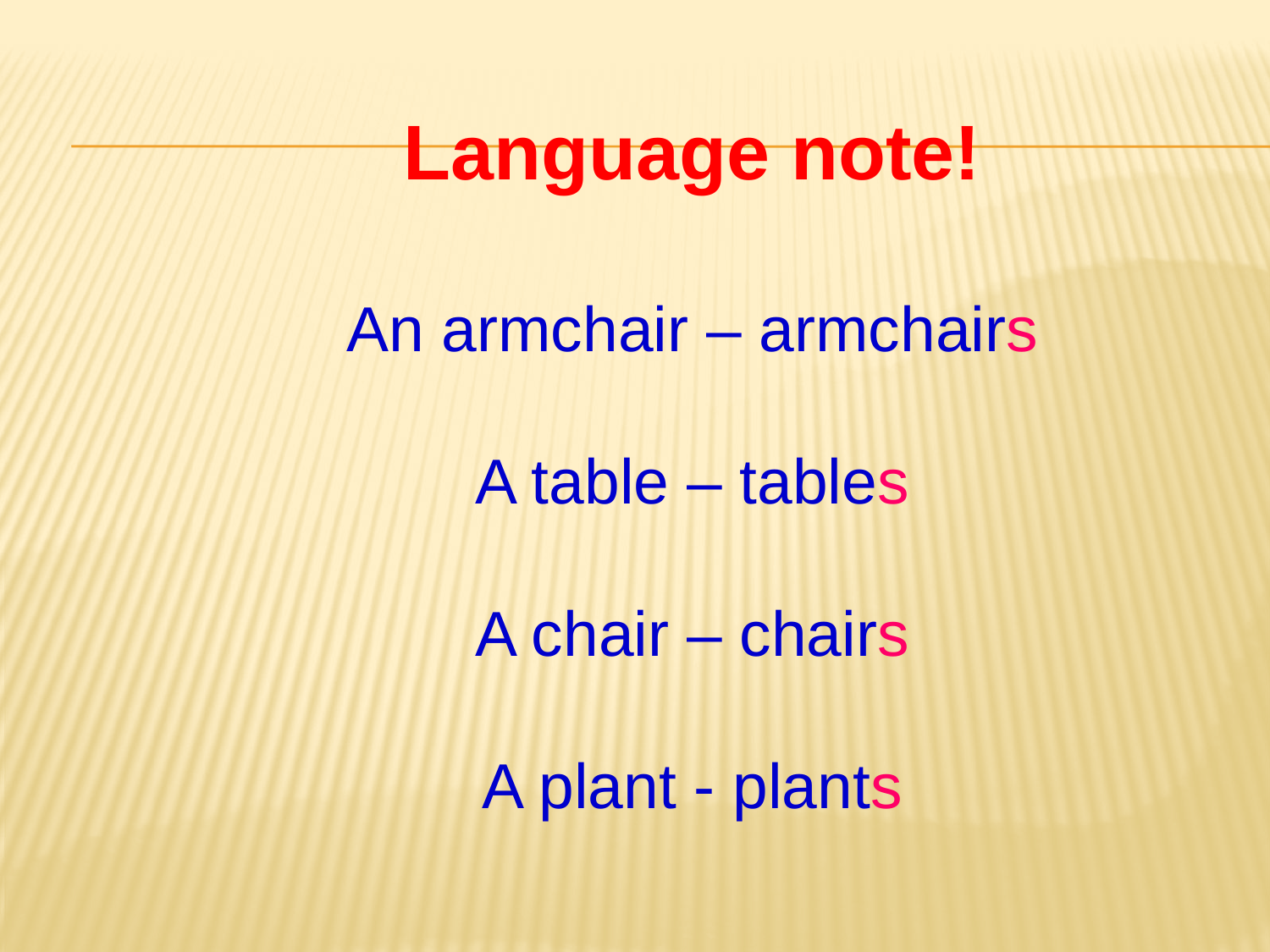

Language note!

An armchair – armchairs

A table – tables

A chair – chairs

A plant - plants